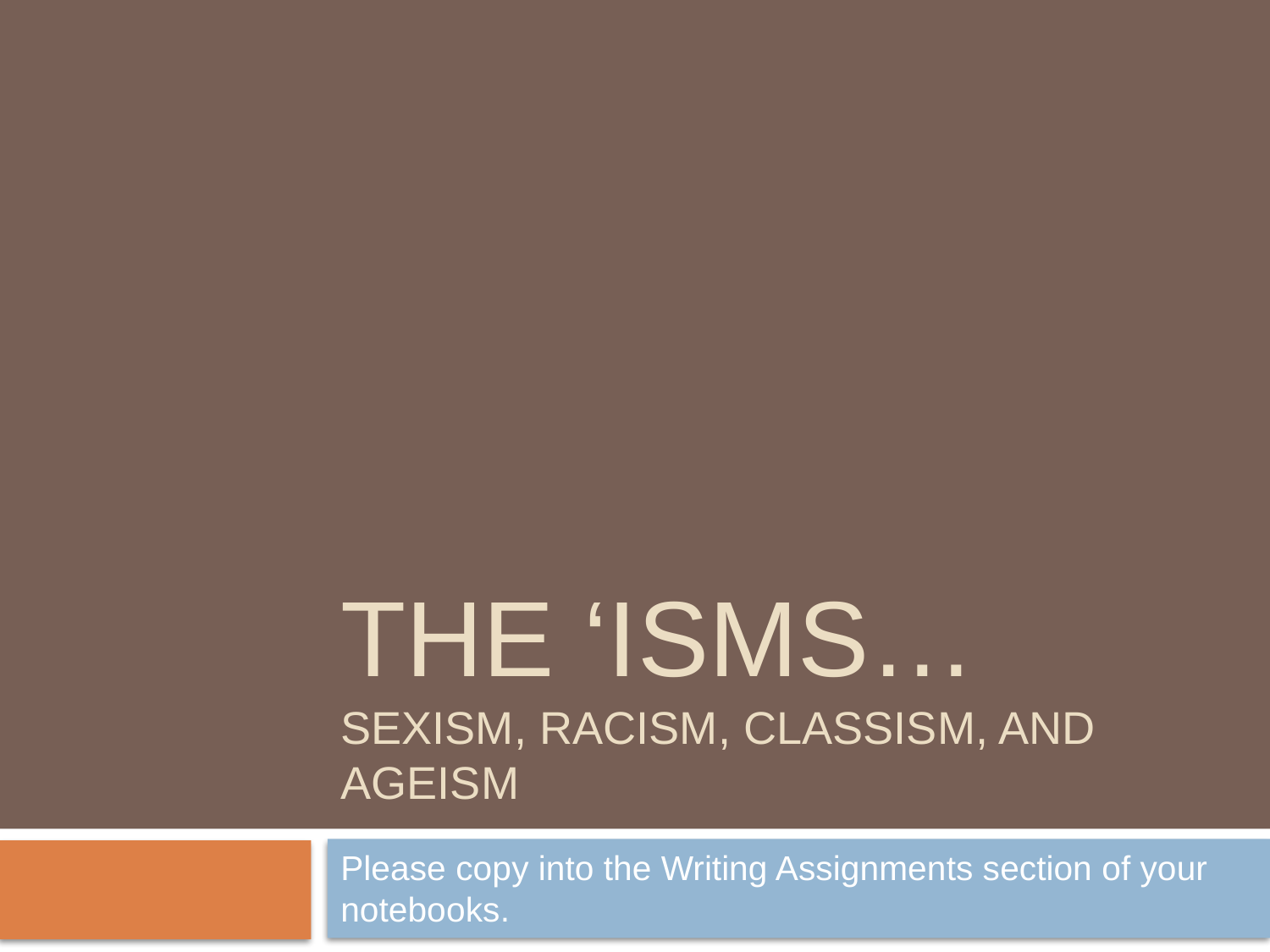

# The ‘isms… Sexism, Racism, Classism, and Ageism
Please copy into the Writing Assignments section of your notebooks.